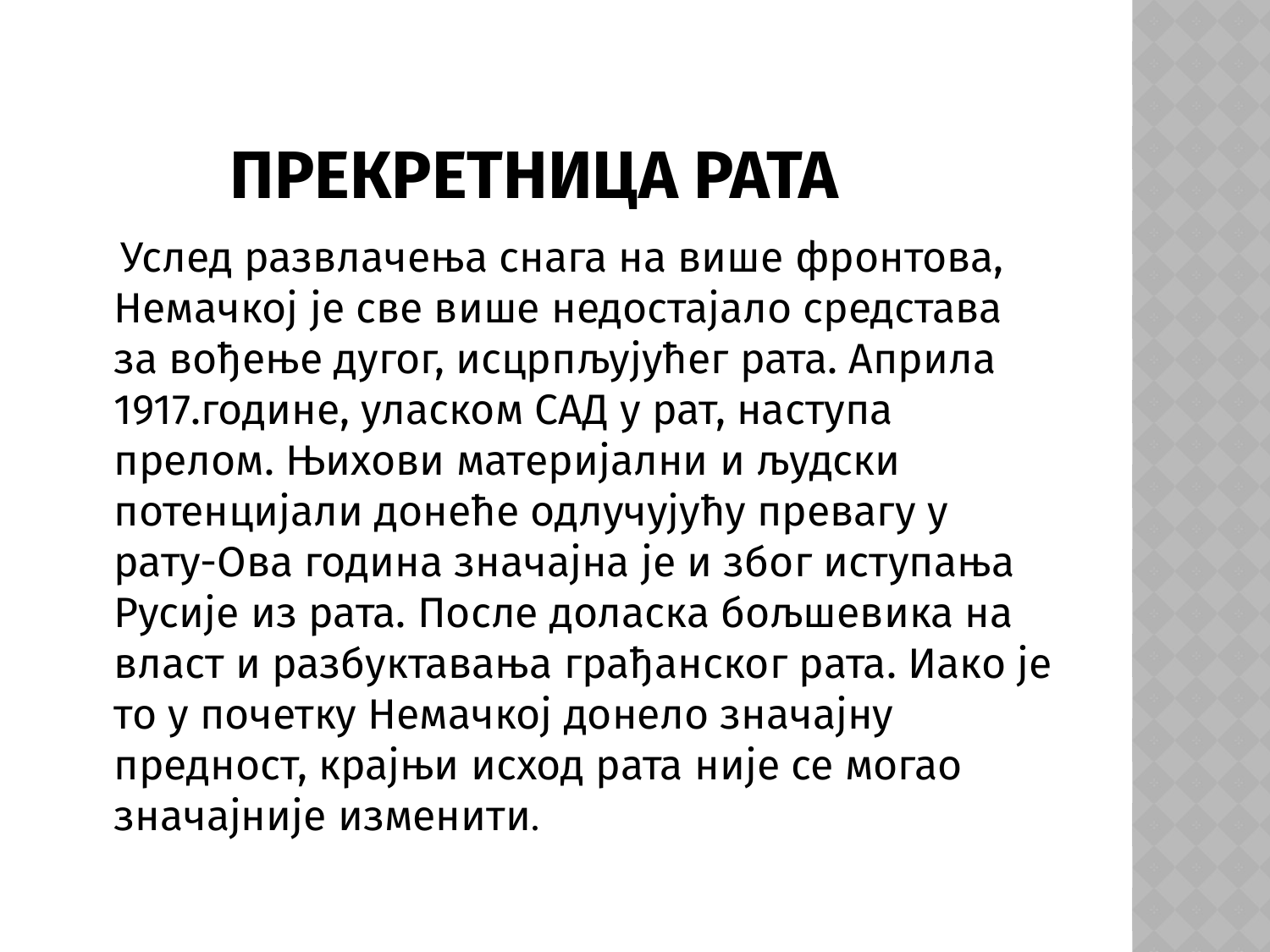

# Прекретница рата
    Услед развлачења снага на више фронтова, Немачкој је све више недостајало средстава за вођење дугог, исцрпљујућег рата. Априла 1917.године, уласком САД у рат, наступа прелом. Њихови материјални и људски потенцијали донеће одлучујућу превагу у рату-Ова година значајна је и због иступања Русије из рата. После доласка бољшевика на власт и разбуктавања грађанског рата. Иако је то у почетку Немачкој донело значајну предност, крајњи исход рата није се могао значајније изменити.